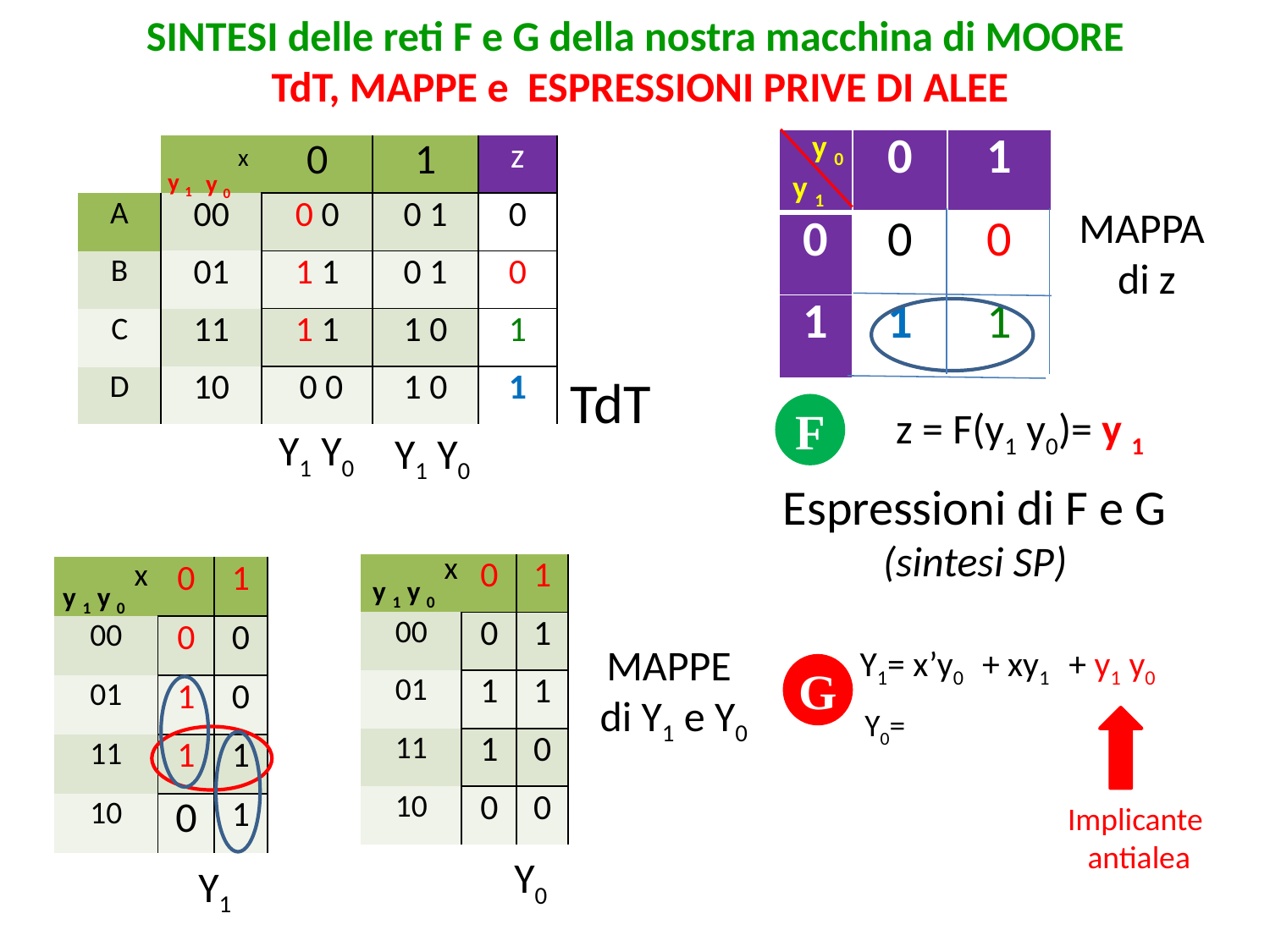

# SINTESI delle reti F e G della nostra macchina di MOORE TdT, MAPPE e  ESPRESSIONI PRIVE DI ALEE
y 0
y 1
|  | 0 | 1 |
| --- | --- | --- |
| 0 | 0 | 0 |
| 1 | 1 | 1 |
|  | 0 | 1 | z |
| --- | --- | --- | --- |
| 00 | 0 0 | 0 1 | 0 |
| 01 | 1 1 | 0 1 | 0 |
| 11 | 1 1 | 1 0 | 1 |
| 10 | 0 0 | 1 0 | 1 |
x
y 1
y 0
| A |
| --- |
| B |
| C |
| D |
MAPPA
 di z

TdT
F
z = F(y1 y0)= y 1
Y1 Y0
Y1 Y0
Espressioni di F e G
(sintesi SP)
x
y 1 y 0
x
y 1 y 0
|  | 0 | 1 |
| --- | --- | --- |
| 00 | 0 | 1 |
| 01 | 1 | 1 |
| 11 | 1 | 0 |
| 10 | 0 | 0 |
|  | 0 | 1 |
| --- | --- | --- |
| 00 | 0 | 0 |
| 01 | 1 | 0 |
| 11 | 1 | 1 |
| 10 | 0 | 1 |
MAPPE
 di Y1 e Y0
Y1= x’y0    + xy1
+ y1 y0

Implicante
antialea
G
Y0=

Y0
Y1